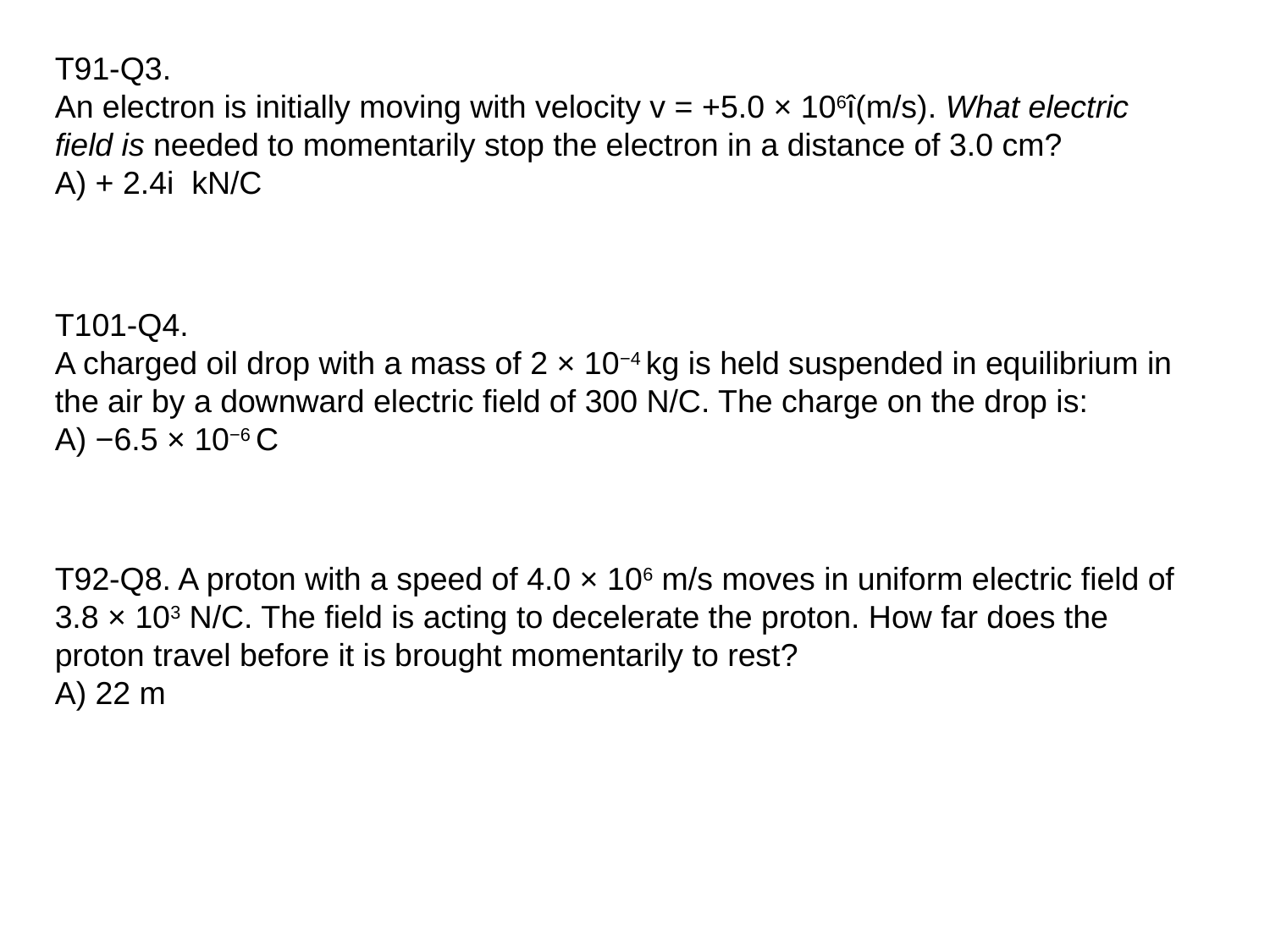

T91-Q3.
An electron is initially moving with velocity v = +5.0 × 106î(m/s). What electric field is needed to momentarily stop the electron in a distance of 3.0 cm?
A) + 2.4i  kN/C
T101-Q4.
A charged oil drop with a mass of 2 × 10−4 kg is held suspended in equilibrium in the air by a downward electric field of 300 N/C. The charge on the drop is:
A) −6.5 × 10−6 C
T92-Q8. A proton with a speed of 4.0 × 106 m/s moves in uniform electric field of 3.8 × 103 N/C. The field is acting to decelerate the proton. How far does the proton travel before it is brought momentarily to rest?
A) 22 m